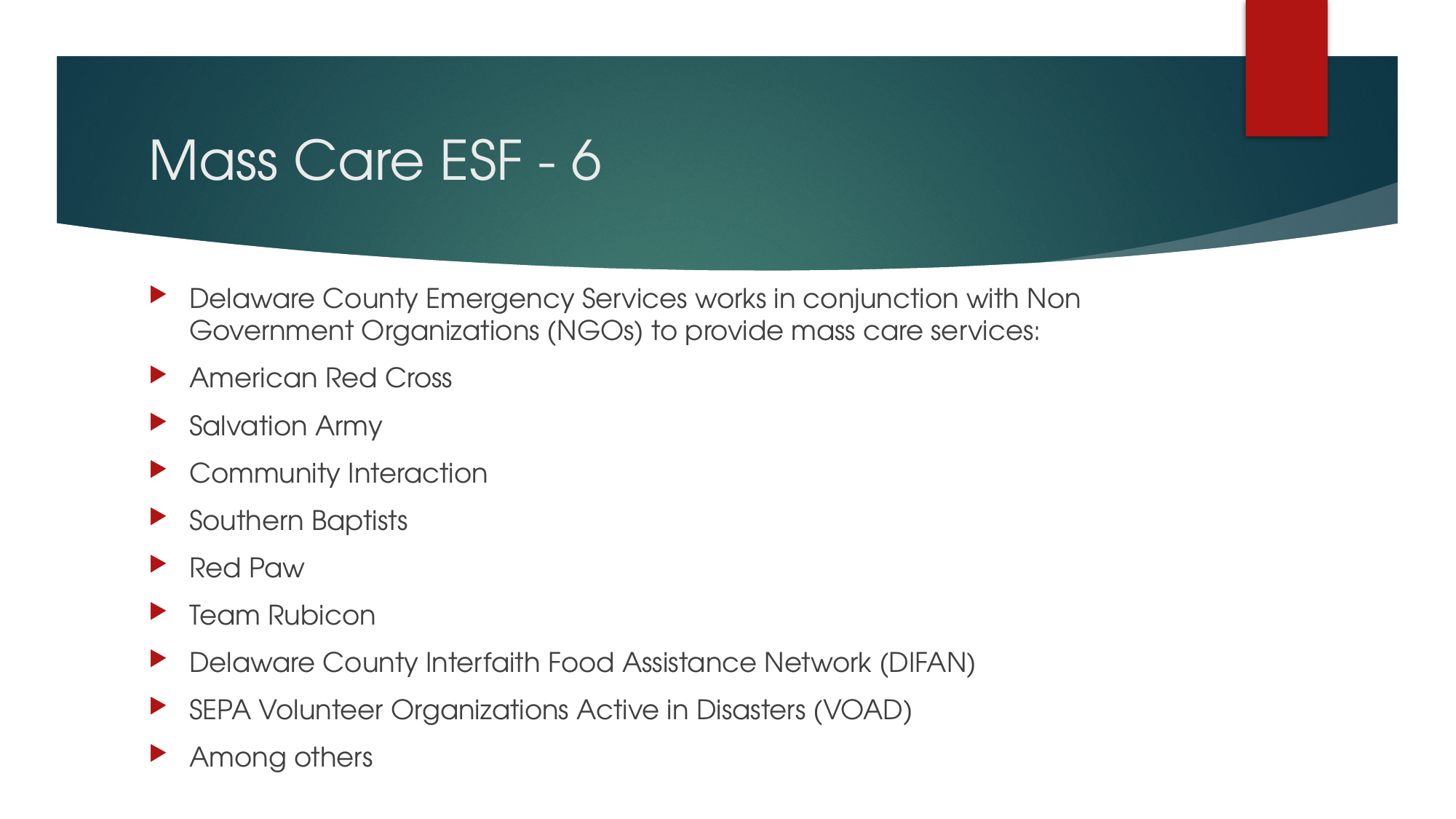

# Mass Care ESF - 6
Delaware County Emergency Services works in conjunction with Non Government Organizations (NGOs) to provide mass care services:
American Red Cross
Salvation Army
Community Interaction
Southern Baptists
Red Paw
Team Rubicon
Delaware County Interfaith Food Assistance Network (DIFAN)
SEPA Volunteer Organizations Active in Disasters (VOAD)
Among others